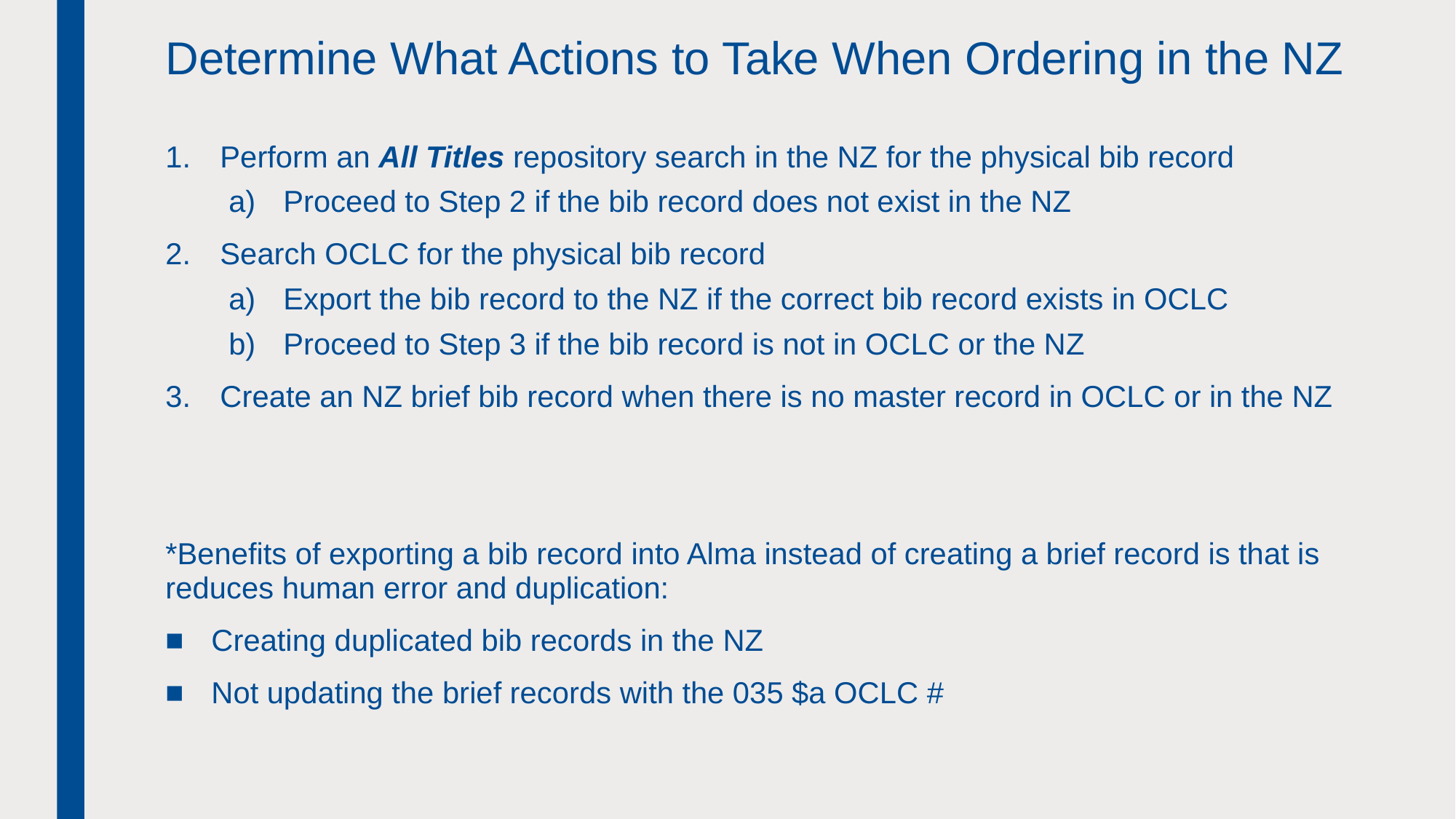

# Determine What Actions to Take When Ordering in the NZ
Perform an All Titles repository search in the NZ for the physical bib record
Proceed to Step 2 if the bib record does not exist in the NZ
Search OCLC for the physical bib record
Export the bib record to the NZ if the correct bib record exists in OCLC
Proceed to Step 3 if the bib record is not in OCLC or the NZ
Create an NZ brief bib record when there is no master record in OCLC or in the NZ

*Benefits of exporting a bib record into Alma instead of creating a brief record is that is reduces human error and duplication:
Creating duplicated bib records in the NZ
Not updating the brief records with the 035 $a OCLC #